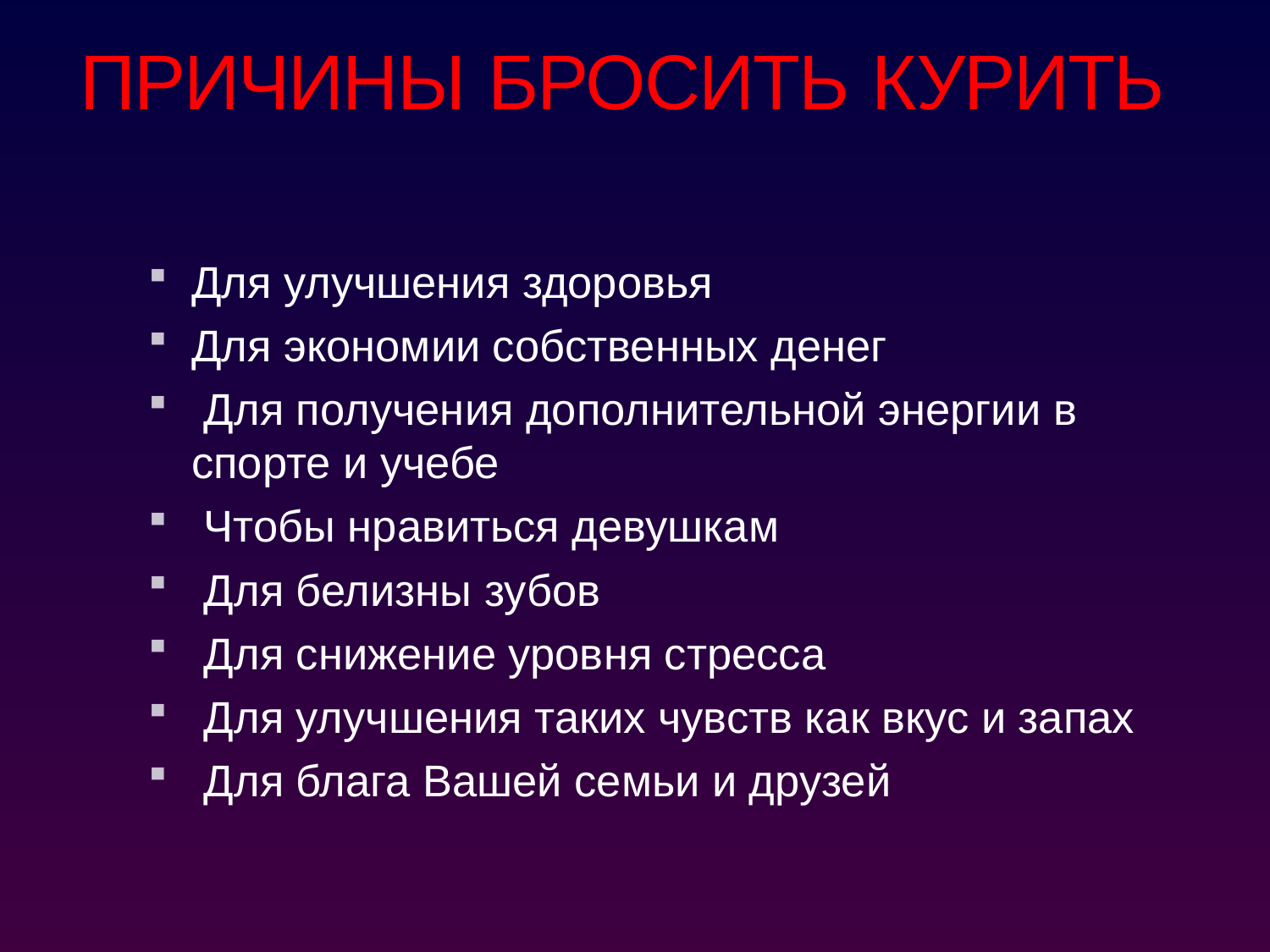

# ПРИЧИНЫ БРОСИТЬ КУРИТЬ
Для улучшения здоровья
Для экономии собственных денег
 Для получения дополнительной энергии в спорте и учебе
 Чтобы нравиться девушкам
 Для белизны зубов
 Для снижение уровня стресса
 Для улучшения таких чувств как вкус и запах
 Для блага Вашей семьи и друзей